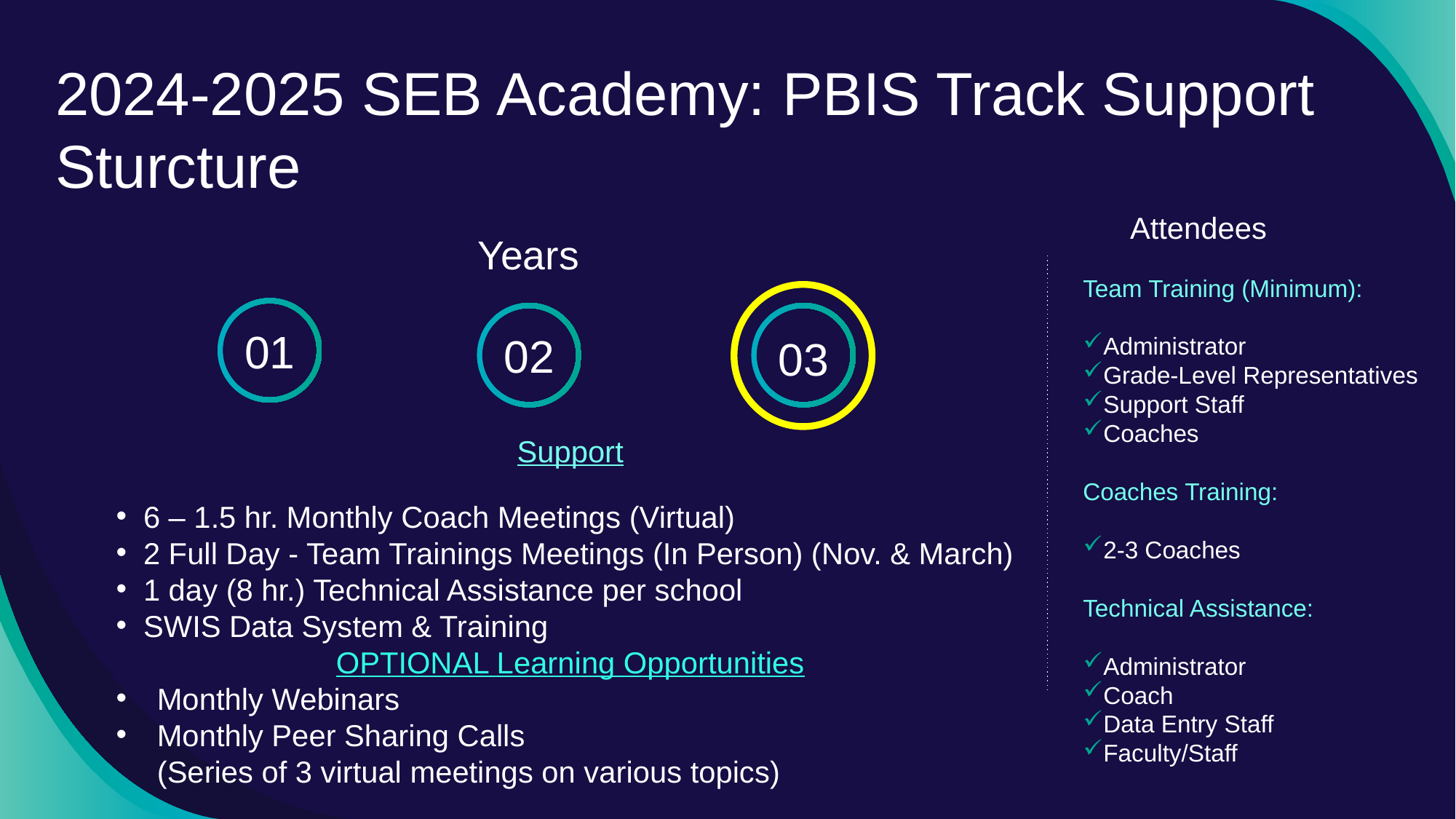

2024-2025 SEB Academy: PBIS Track Support Sturcture
Attendees
Years
Team Training (Minimum):

Administrator
Grade-Level Representatives
Support Staff
Coaches

Coaches Training:

2-3 Coaches

Technical Assistance:

Administrator
Coach
Data Entry Staff
Faculty/Staff

01
# 02
03
Support

6 – 1.5 hr. Monthly Coach Meetings (Virtual)
2 Full Day - Team Trainings Meetings (In Person) (Nov. & March)
1 day (8 hr.) Technical Assistance per school
SWIS Data System & Training
OPTIONAL Learning Opportunities
Monthly Webinars
Monthly Peer Sharing Calls
(Series of 3 virtual meetings on various topics)